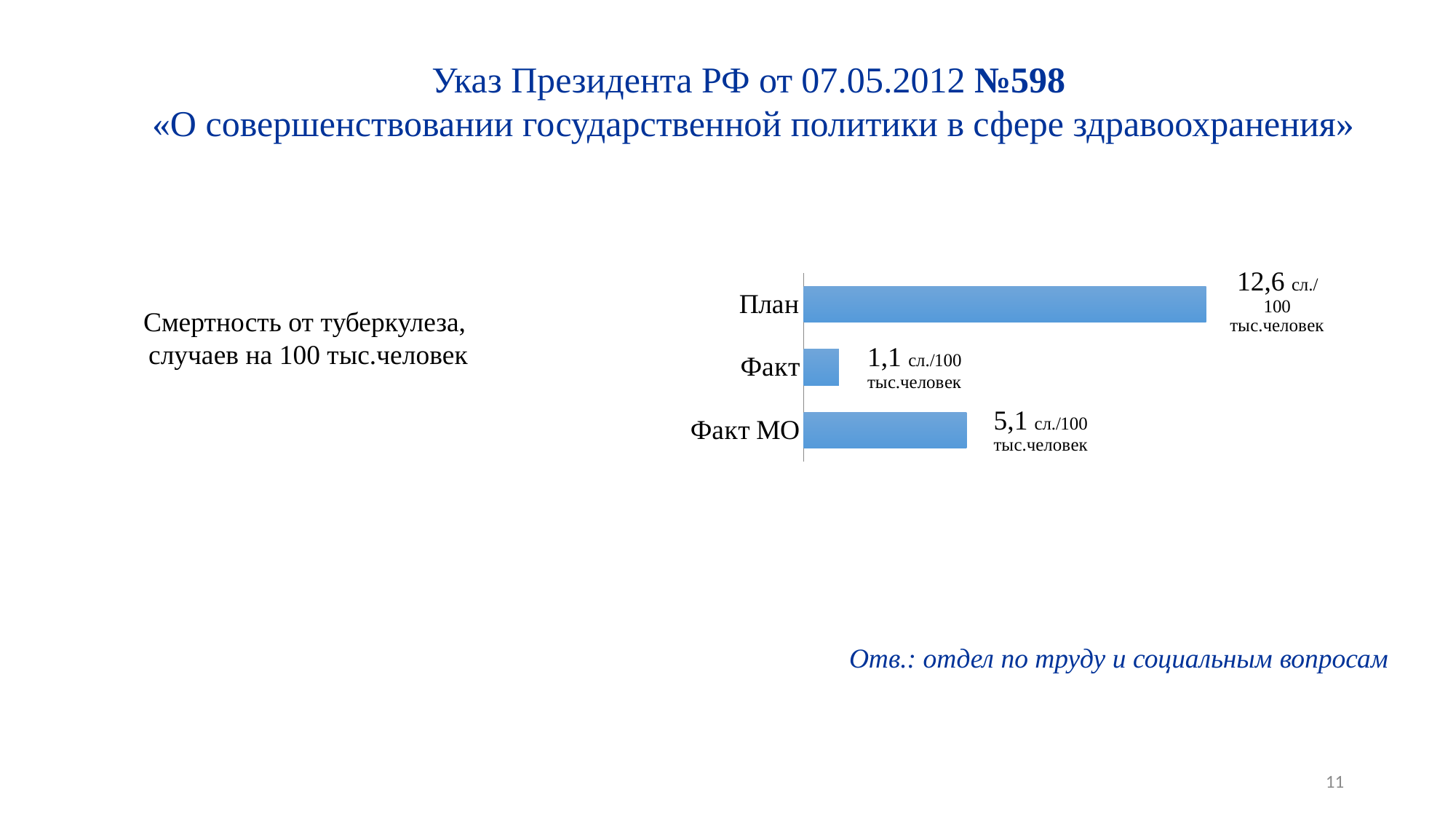

Указ Президента РФ от 07.05.2012 №598
«О совершенствовании государственной политики в сфере здравоохранения»

### Chart

| Category | Ряд 1 |
|---|---|
| Факт МО | 5.1 |
| Факт | 1.1 |
| План | 12.6 |
Смертность от туберкулеза,
случаев на 100 тыс.человек
Отв.: отдел по труду и социальным вопросам

11